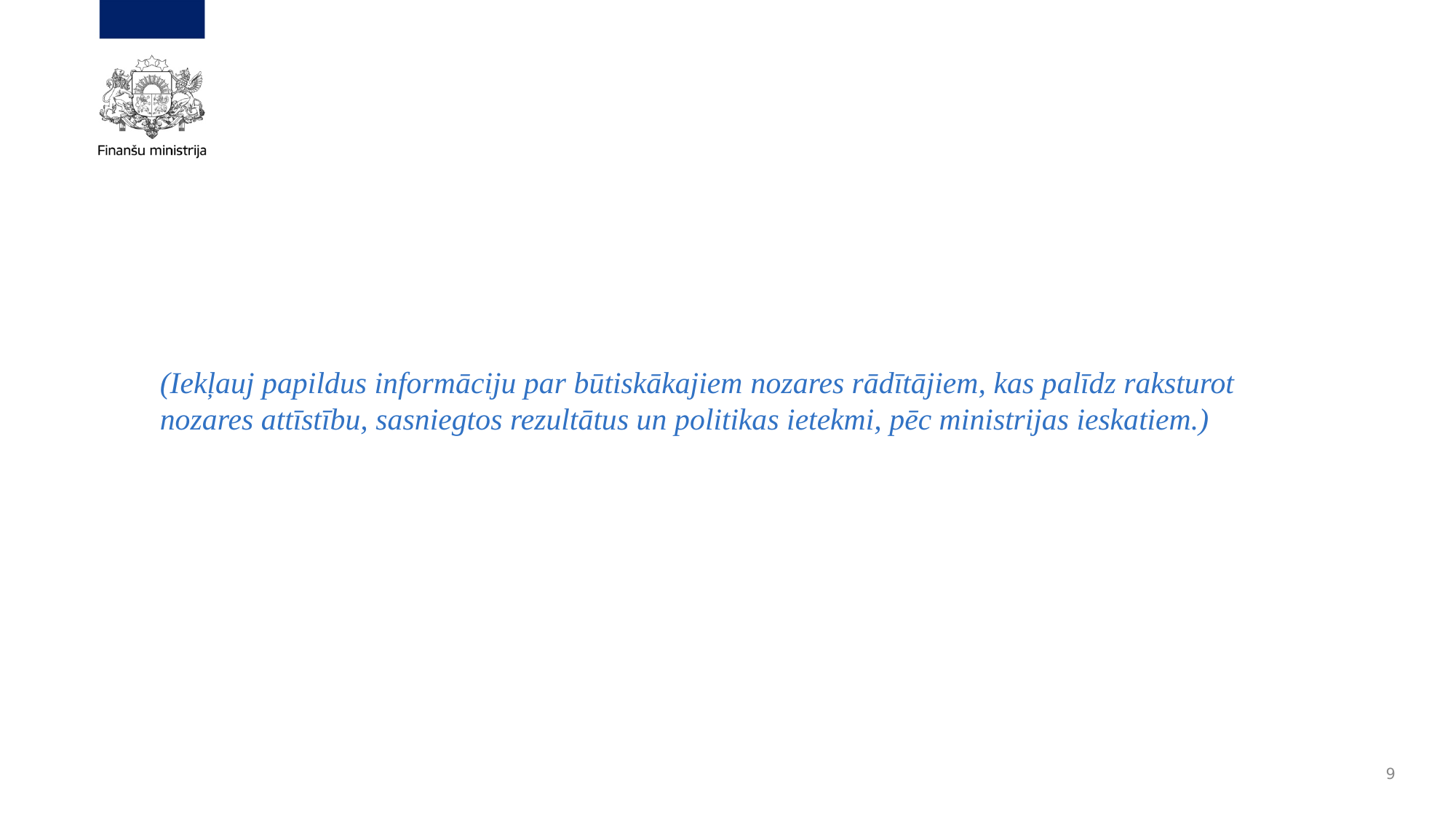

(Iekļauj papildus informāciju par būtiskākajiem nozares rādītājiem, kas palīdz raksturot nozares attīstību, sasniegtos rezultātus un politikas ietekmi, pēc ministrijas ieskatiem.)

9